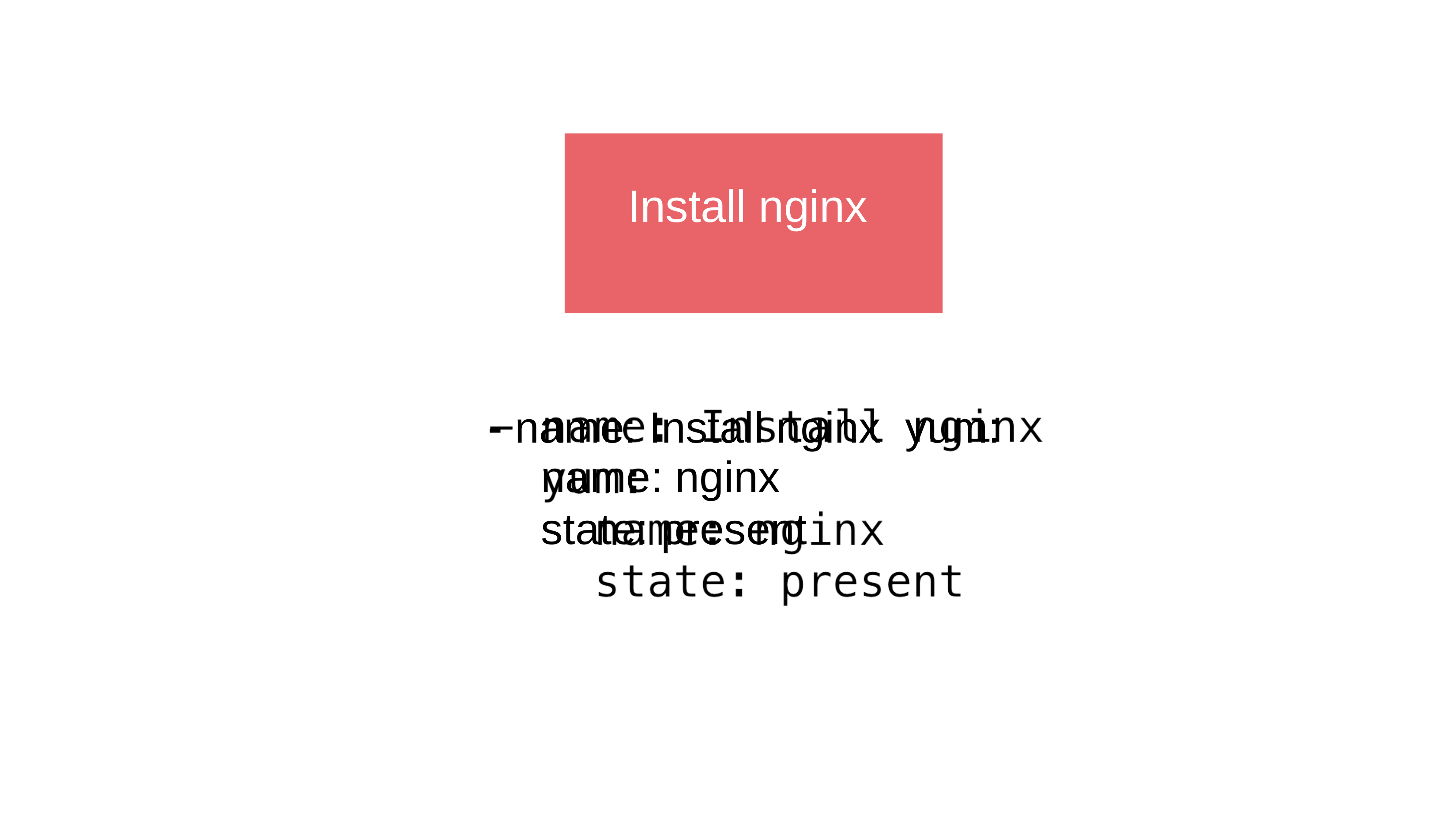

# Install nginx
- name: Install nginx  yum:
name: nginx
state: present